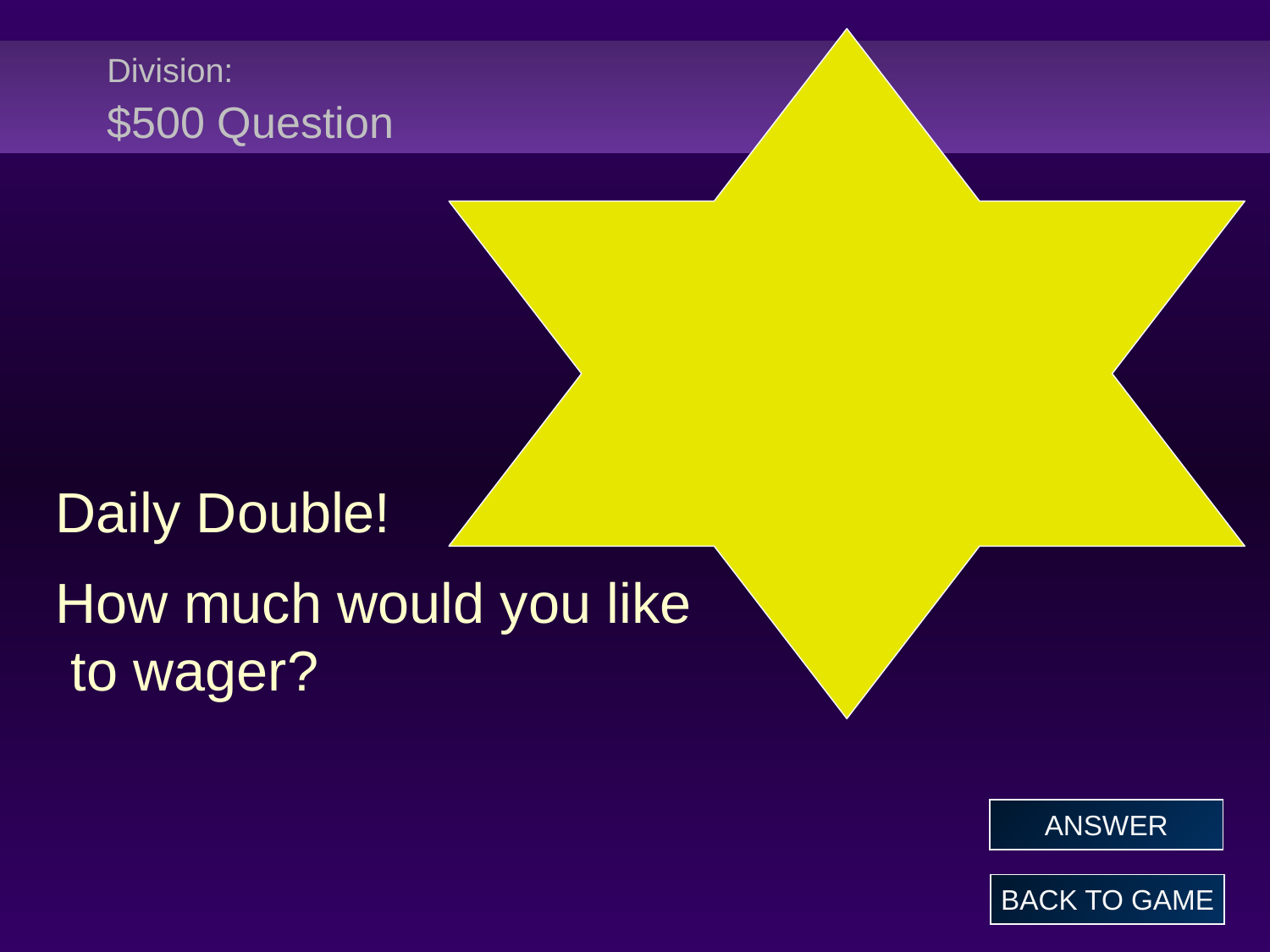

# Division: $500 Question
Daily Double!
How much would you like                             to wager?
ANSWER
BACK TO GAME